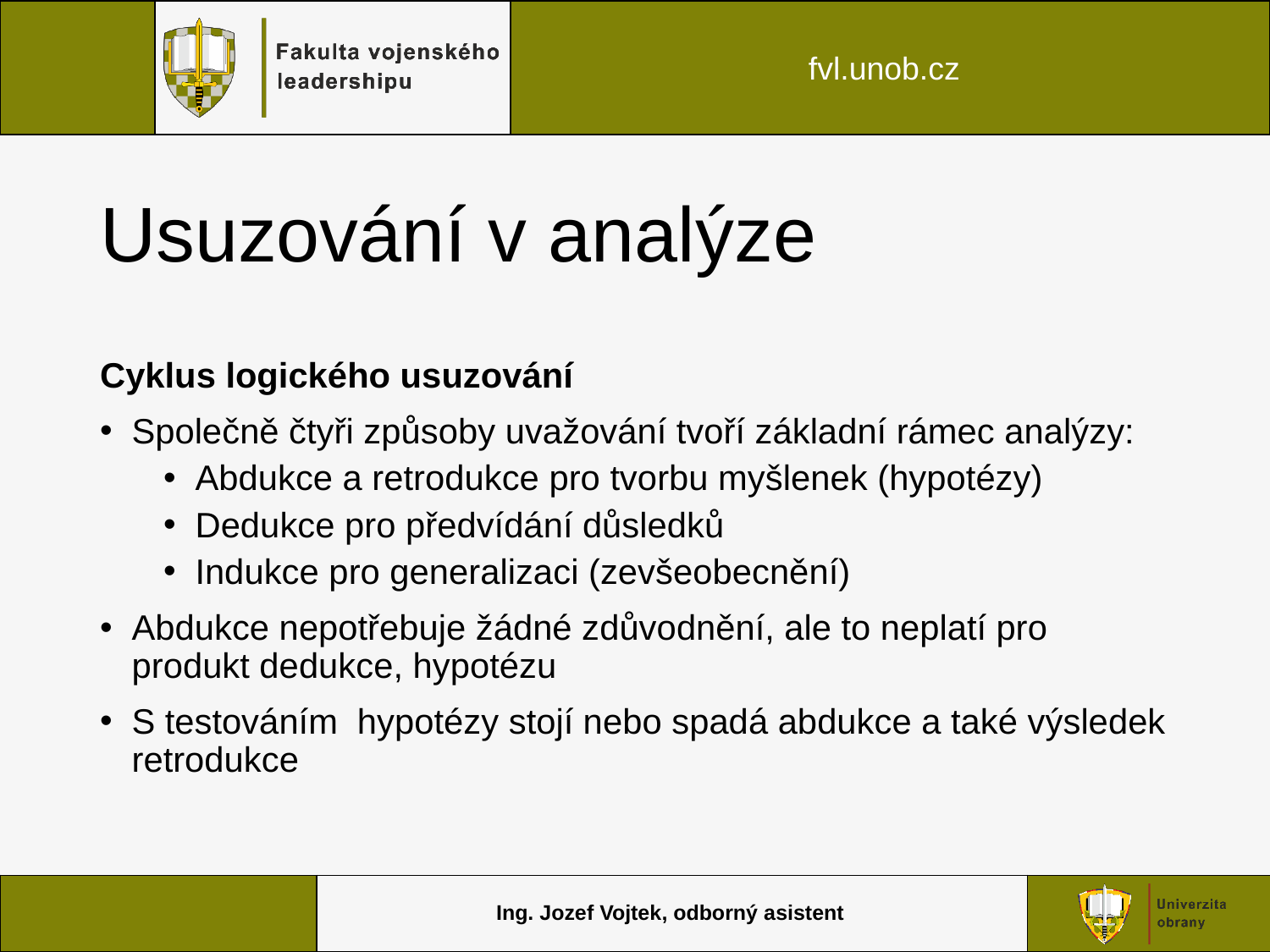

# Usuzování v analýze
Cyklus logického usuzování
Společně čtyři způsoby uvažování tvoří základní rámec analýzy:
Abdukce a retrodukce pro tvorbu myšlenek (hypotézy)
Dedukce pro předvídání důsledků
Indukce pro generalizaci (zevšeobecnění)
Abdukce nepotřebuje žádné zdůvodnění, ale to neplatí pro produkt dedukce, hypotézu
S testováním  hypotézy stojí nebo spadá abdukce a také výsledek retrodukce
Ing. Jozef Vojtek, odborný asistent